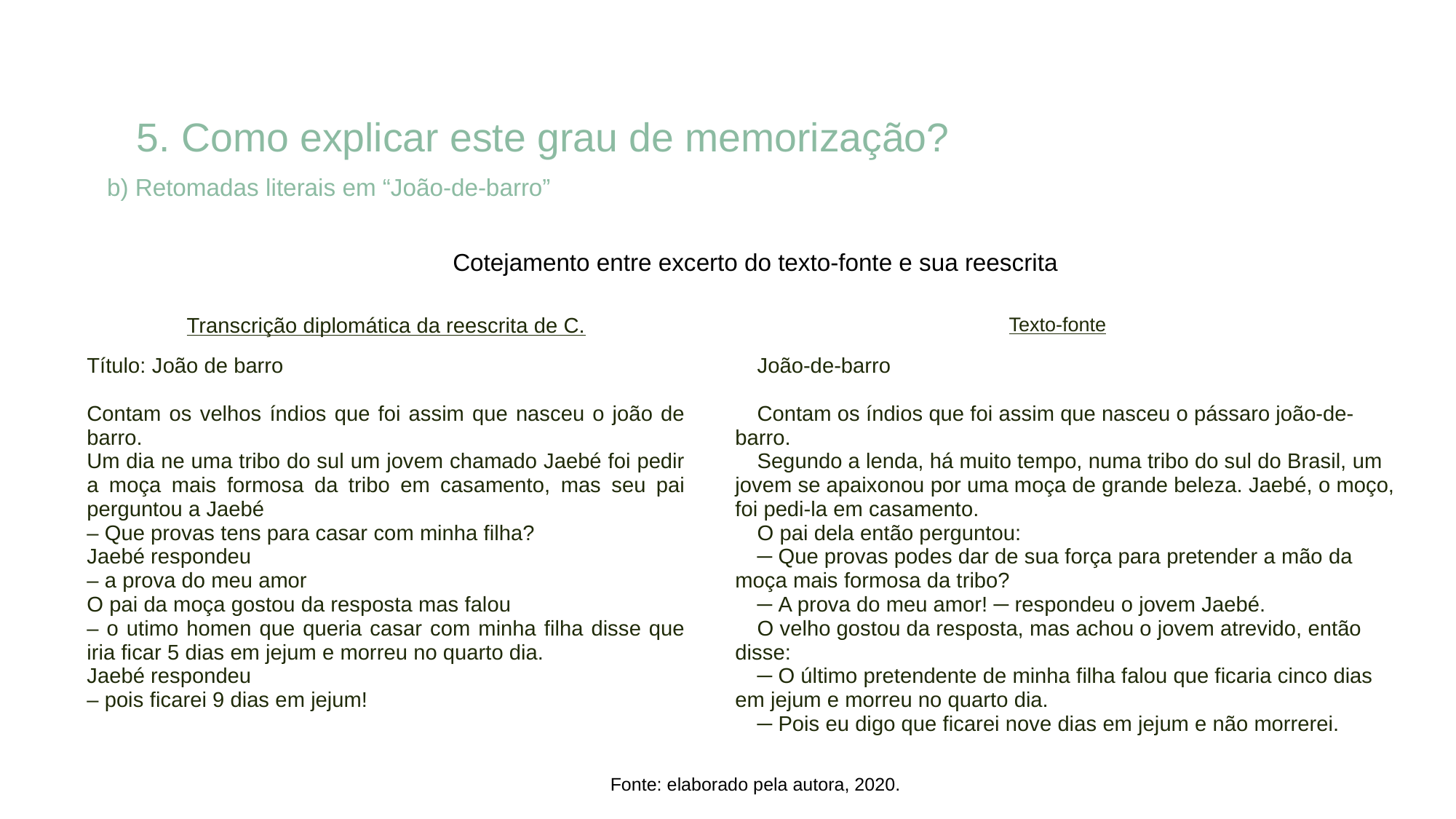

# 5. Como explicar este grau de memorização?
b) Retomadas literais em “João-de-barro”

Cotejamento entre excerto do texto-fonte e sua reescrita

Fonte: elaborado pela autora, 2020.

| Transcrição diplomática da reescrita de C. | Texto-fonte |
| --- | --- |
| Título: João de barro Contam os velhos índios que foi assim que nasceu o joão de barro. Um dia ne uma tribo do sul um jovem chamado Jaebé foi pedir a moça mais formosa da tribo em casamento, mas seu pai perguntou a Jaebé – Que provas tens para casar com minha filha? Jaebé respondeu – a prova do meu amor O pai da moça gostou da resposta mas falou – o utimo homen que queria casar com minha filha disse que iria ficar 5 dias em jejum e morreu no quarto dia. Jaebé respondeu – pois ficarei 9 dias em jejum! | João-de-barro Contam os índios que foi assim que nasceu o pássaro joão-de-barro. Segundo a lenda, há muito tempo, numa tribo do sul do Brasil, um jovem se apaixonou por uma moça de grande beleza. Jaebé, o moço, foi pedi-la em casamento. O pai dela então perguntou: ─ Que provas podes dar de sua força para pretender a mão da moça mais formosa da tribo? ─ A prova do meu amor! ─ respondeu o jovem Jaebé. O velho gostou da resposta, mas achou o jovem atrevido, então disse: ─ O último pretendente de minha filha falou que ficaria cinco dias em jejum e morreu no quarto dia. ─ Pois eu digo que ficarei nove dias em jejum e não morrerei. |